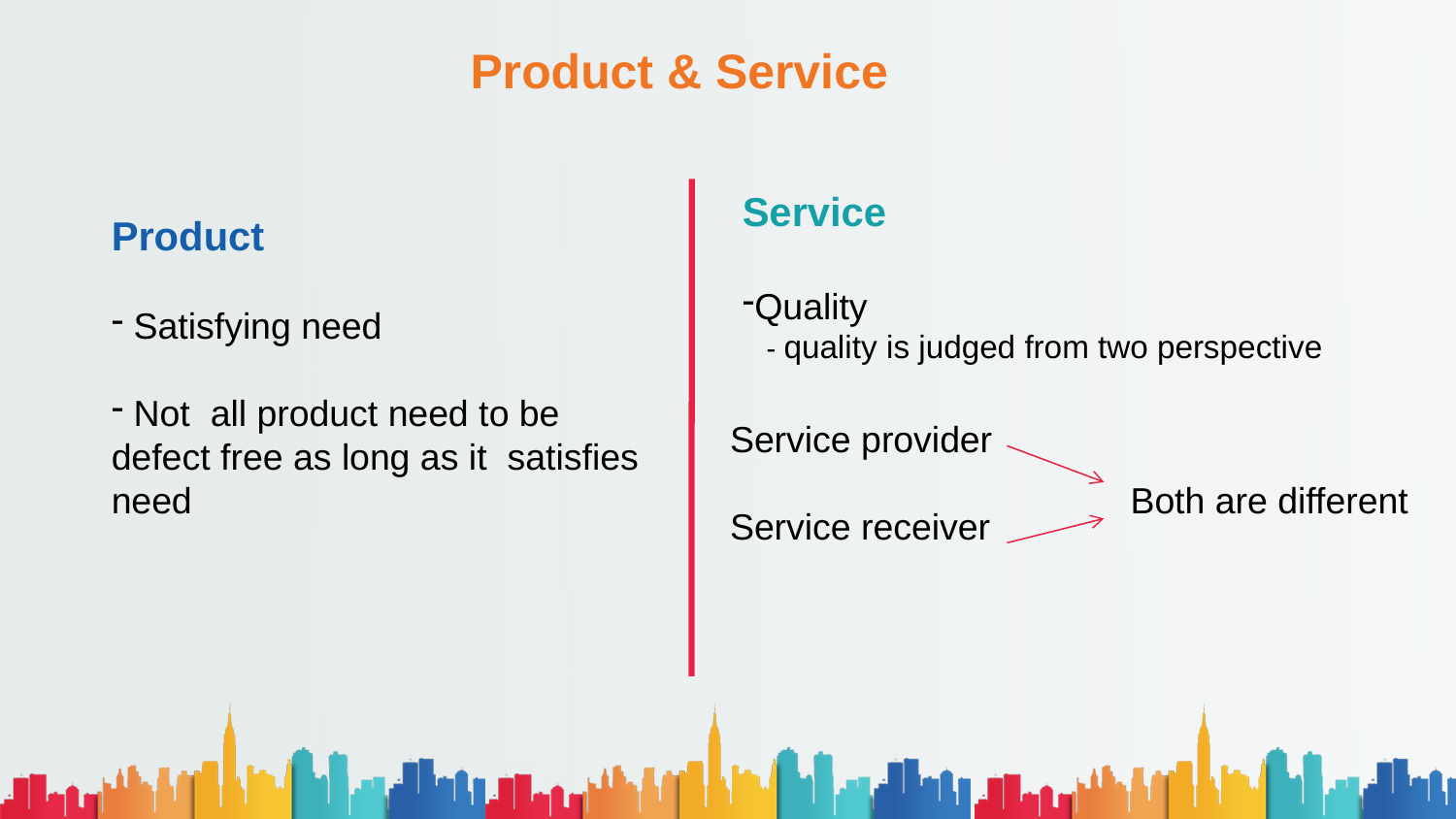

Product & Service
Service

Quality
   - quality is judged from two perspective

Product

 Satisfying need

 Not  all product need to be  defect free as long as it  satisfies
need

Service provider

Service receiver
Both are different